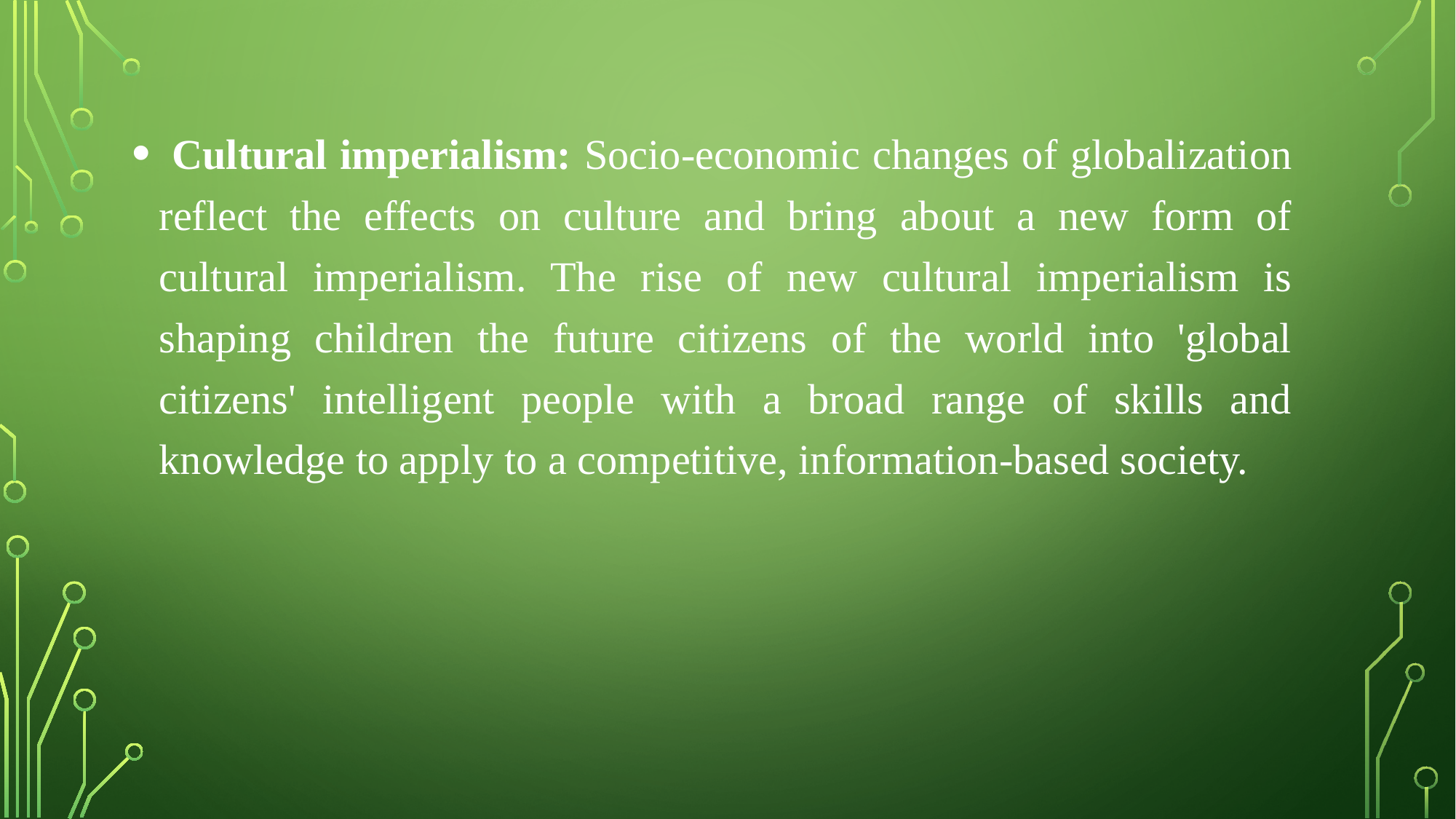

Cultural imperialism: Socio-economic changes of globalization reflect the effects on culture and bring about a new form of cultural imperialism. The rise of new cultural imperialism is shaping children the future citizens of the world into 'global citizens' intelligent people with a broad range of skills and knowledge to apply to a competitive, information-based society.